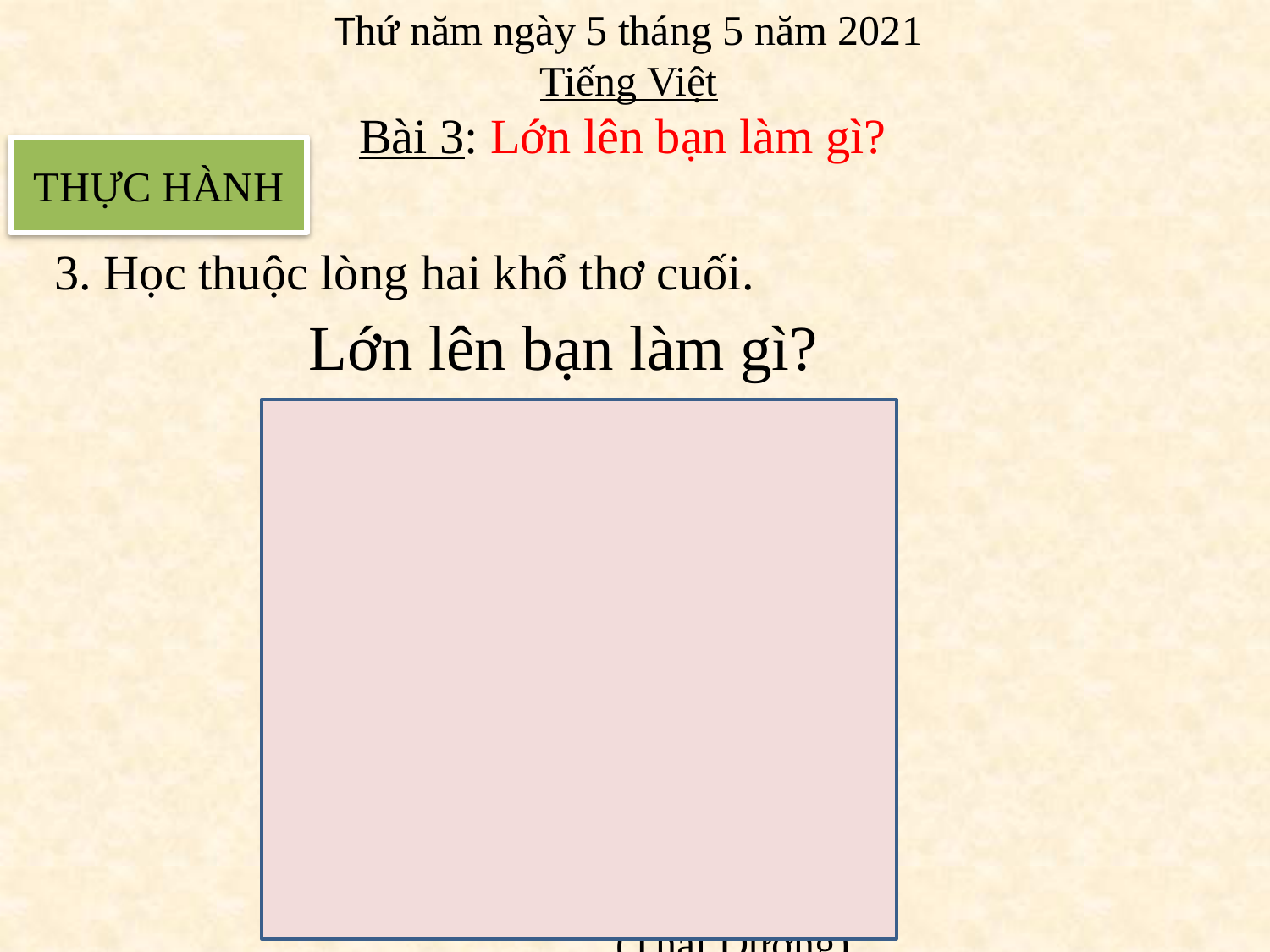

Thứ năm ngày 5 tháng 5 năm 2021
Tiếng Việt
Bài 3: Lớn lên bạn làm gì?
THỰC HÀNH
3. Học thuộc lòng hai khổ thơ cuối.
Lớn lên bạn làm gì?

Lớn lên bạn làm gì?
À, tớ đi gieo hạt…
Mỗi khi vào mùa gặt
Lúa vàng reo trên đồng.

Lớn lên bạn làm gì?
Câu hỏi này … khó quá!
Để tớ làm bài đã…
Rồi ngày mai, nghĩ dần…
                             (Thái Dương)